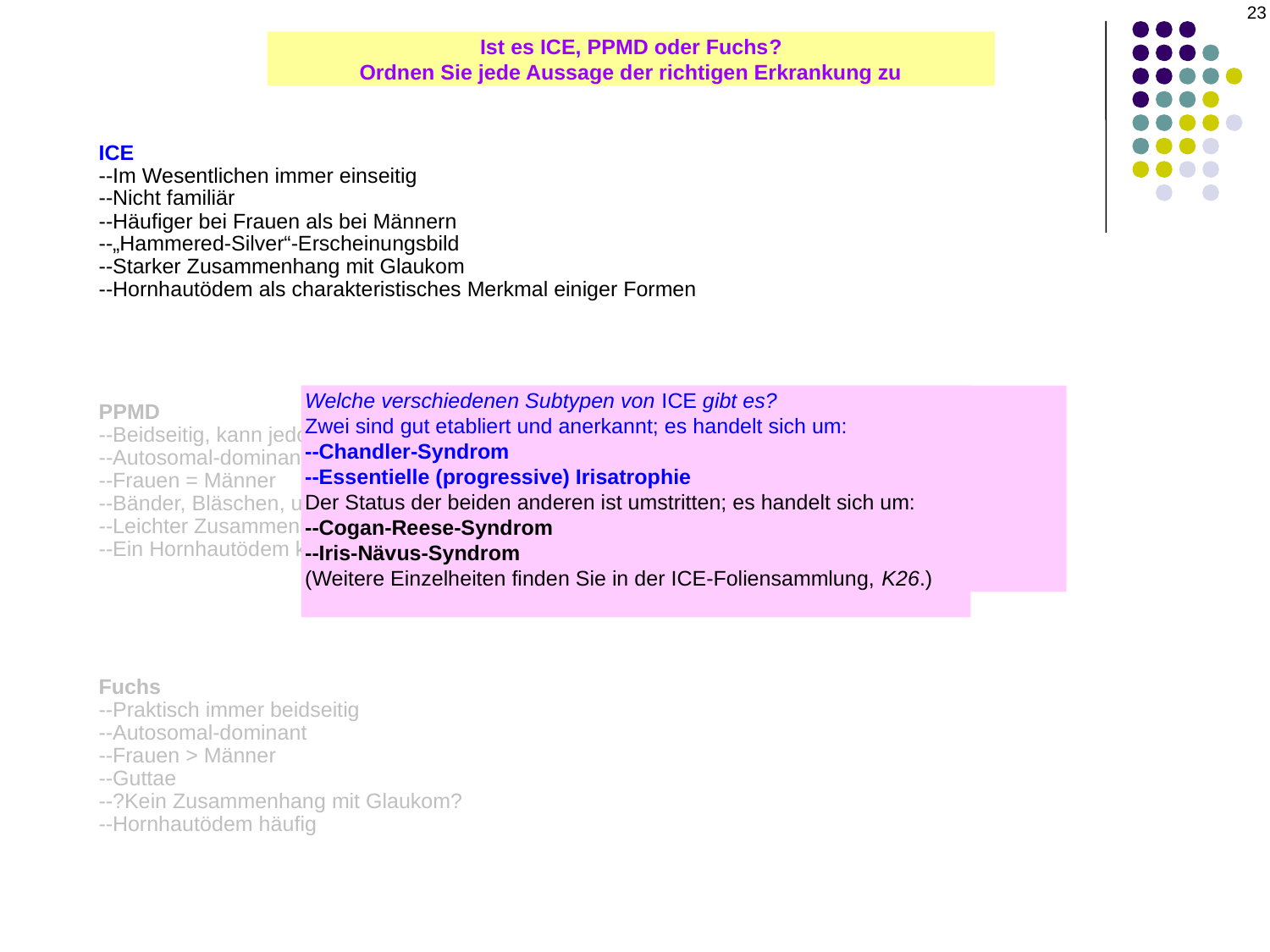

23
Ist es ICE, PPMD oder Fuchs?
Ordnen Sie jede Aussage der richtigen Erkrankung zu
ICE
--Im Wesentlichen immer einseitig
--Nicht familiär
--Häufiger bei Frauen als bei Männern
--„Hammered-Silver“-Erscheinungsbild
--Starker Zusammenhang mit Glaukom
--Hornhautödem als charakteristisches Merkmal einiger Formen
Welche verschiedenen Subtypen von ICE gibt es?
Zwei sind gut etabliert und anerkannt; es handelt sich um:
--Chandler-Syndrom
--Essentielle (progressive) Irisatrophie
Der Status der beiden anderen ist umstritten; es handelt sich dabei um:
--Cogan-Reese-Syndrom
--Iris-Nävus-Syndrom
(Weitere Einzelheiten finden Sie in der ICE-Foliensammlung.)
Welche verschiedenen Subtypen von ICE gibt es?
Zwei sind gut etabliert und anerkannt; es handelt sich um:
--Chandler-Syndrom
--Essentielle (progressive) Irisatrophie
Der Status der beiden anderen ist umstritten; es handelt sich um:
--Cogan-Reese-Syndrom
--Iris-Nävus-Syndrom
(Weitere Einzelheiten finden Sie in der ICE-Foliensammlung, K26.)
PPMD
--Beidseitig, kann jedoch so asymmetrisch sein, dass es einseitig erscheint
--Autosomal-dominant
--Frauen = Männer
--Bänder, Bläschen, unterschiedliche Trübungen
--Leichter Zusammenhang mit Glaukom
--Ein Hornhautödem kann auftreten, ist jedoch kein charakteristisches Merkmal
Fuchs
--Praktisch immer beidseitig
--Autosomal-dominant
--Frauen > Männer
--Guttae
--?Kein Zusammenhang mit Glaukom?
--Hornhautödem häufig